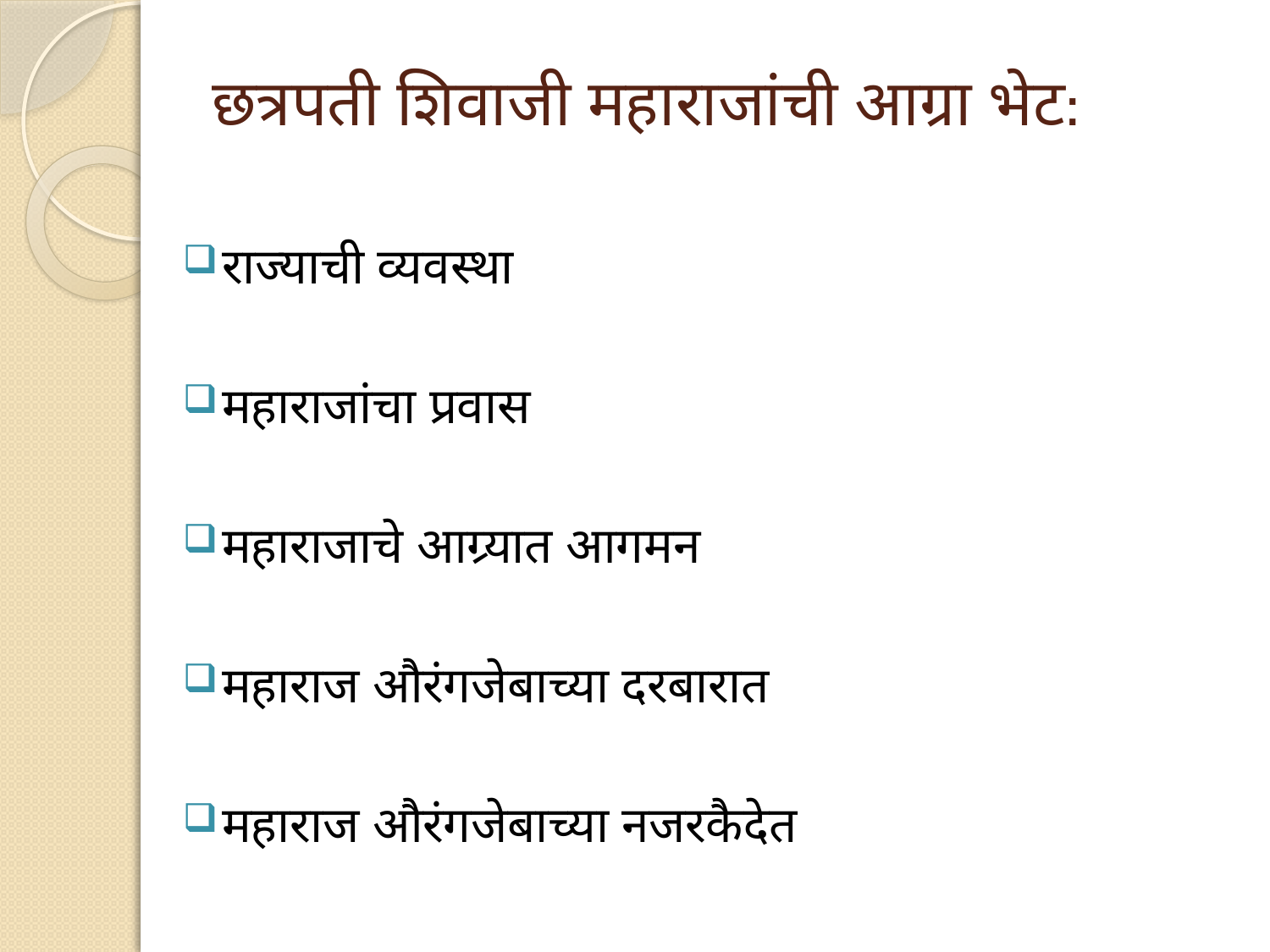

# छत्रपती शिवाजी महाराजांची आग्रा भेट:

राज्याची व्यवस्था

महाराजांचा प्रवास

महाराजाचे आग्र्यात आगमन

महाराज औरंगजेबाच्या दरबारात

महाराज औरंगजेबाच्या नजरकैदेत